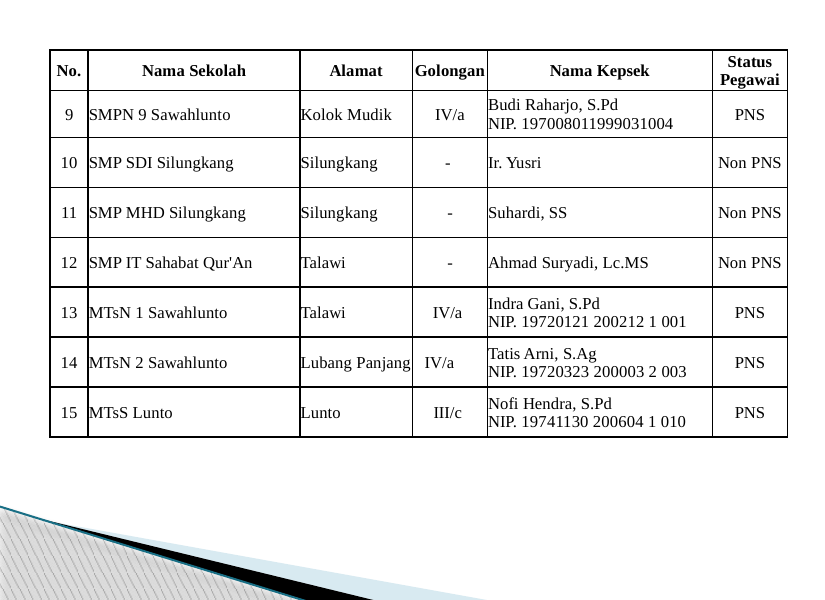

| No. | Nama Sekolah | Alamat | Golongan | Nama Kepsek | Status Pegawai |
| --- | --- | --- | --- | --- | --- |
| 9 | SMPN 9 Sawahlunto | Kolok Mudik | IV/a | Budi Raharjo, S.Pd NIP. 197008011999031004 | PNS |
| 10 | SMP SDI Silungkang | Silungkang | - | Ir. Yusri | Non PNS |
| 11 | SMP MHD Silungkang | Silungkang | - | Suhardi, SS | Non PNS |
| 12 | SMP IT Sahabat Qur'An | Talawi | - | Ahmad Suryadi, Lc.MS | Non PNS |
| 13 | MTsN 1 Sawahlunto | Talawi | IV/a | Indra Gani, S.Pd NIP. 19720121 200212 1 001 | PNS |
| 14 | MTsN 2 Sawahlunto | Lubang Panjang | IV/a | Tatis Arni, S.Ag NIP. 19720323 200003 2 003 | PNS |
| 15 | MTsS Lunto | Lunto | III/c | Nofi Hendra, S.Pd NIP. 19741130 200604 1 010 | PNS |